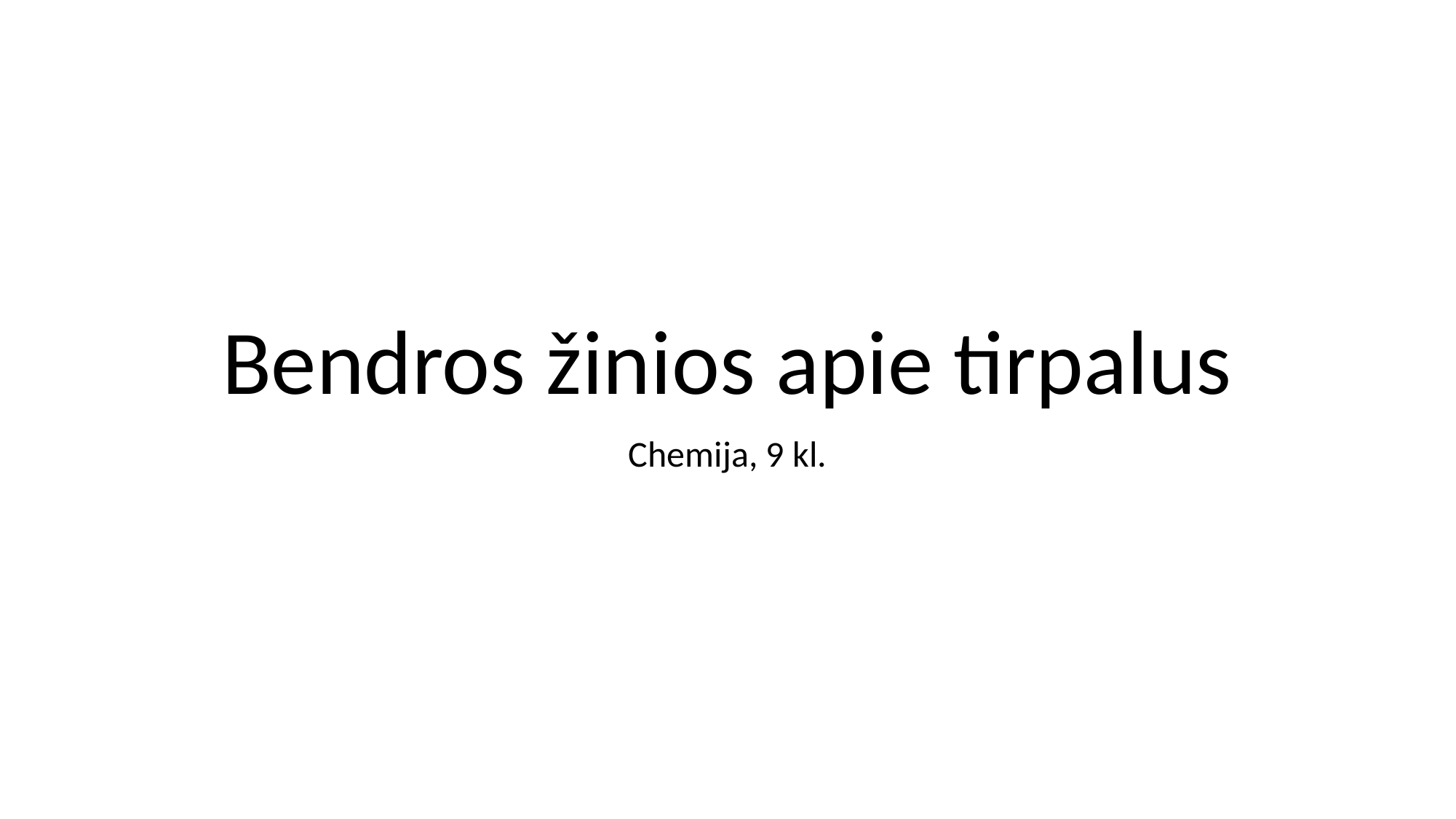

# Bendros žinios apie tirpalus
Chemija, 9 kl.